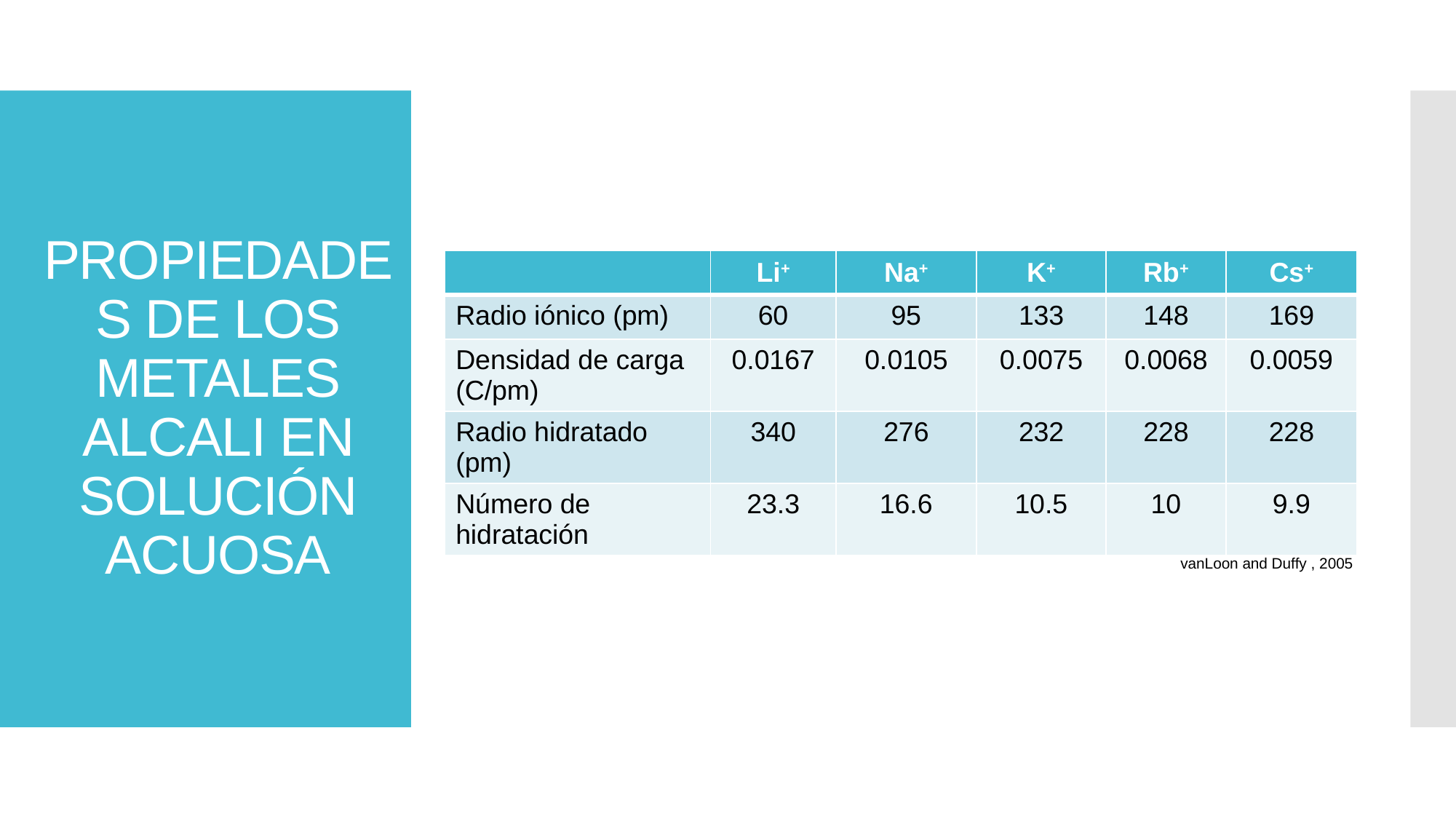

# PROPIEDADES DE LOS METALES ALCALI EN SOLUCIÓN ACUOSA
|  | Li+ | Na+ | K+ | Rb+ | Cs+ |
| --- | --- | --- | --- | --- | --- |
| Radio iónico (pm) | 60 | 95 | 133 | 148 | 169 |
| Densidad de carga (C/pm) | 0.0167 | 0.0105 | 0.0075 | 0.0068 | 0.0059 |
| Radio hidratado (pm) | 340 | 276 | 232 | 228 | 228 |
| Número de hidratación | 23.3 | 16.6 | 10.5 | 10 | 9.9 |
 vanLoon and Duffy , 2005